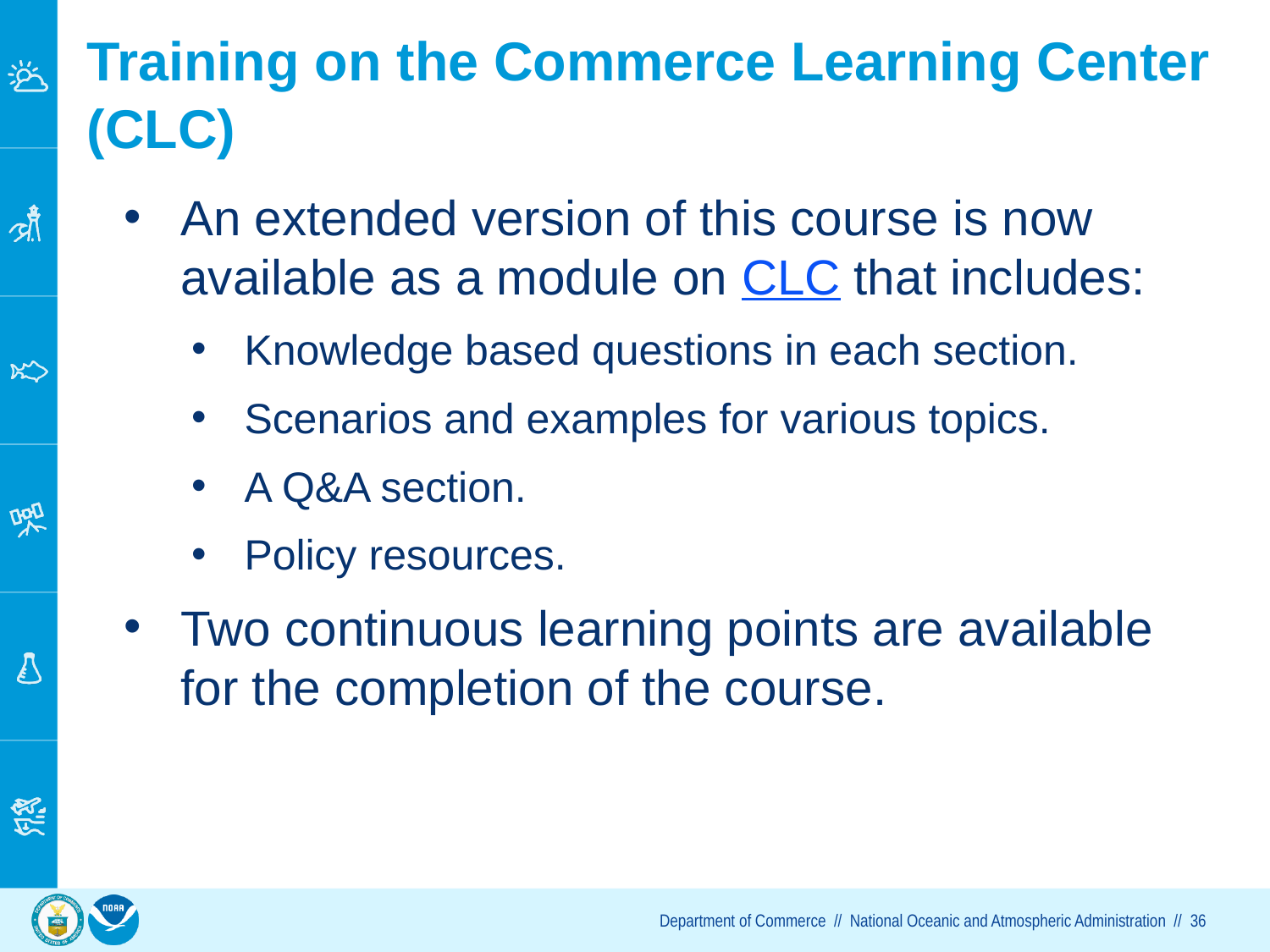

# Training on the Commerce Learning Center (CLC)
An extended version of this course is now available as a module on CLC that includes:
Knowledge based questions in each section.
Scenarios and examples for various topics.
A Q&A section.
Policy resources.
Two continuous learning points are available for the completion of the course.